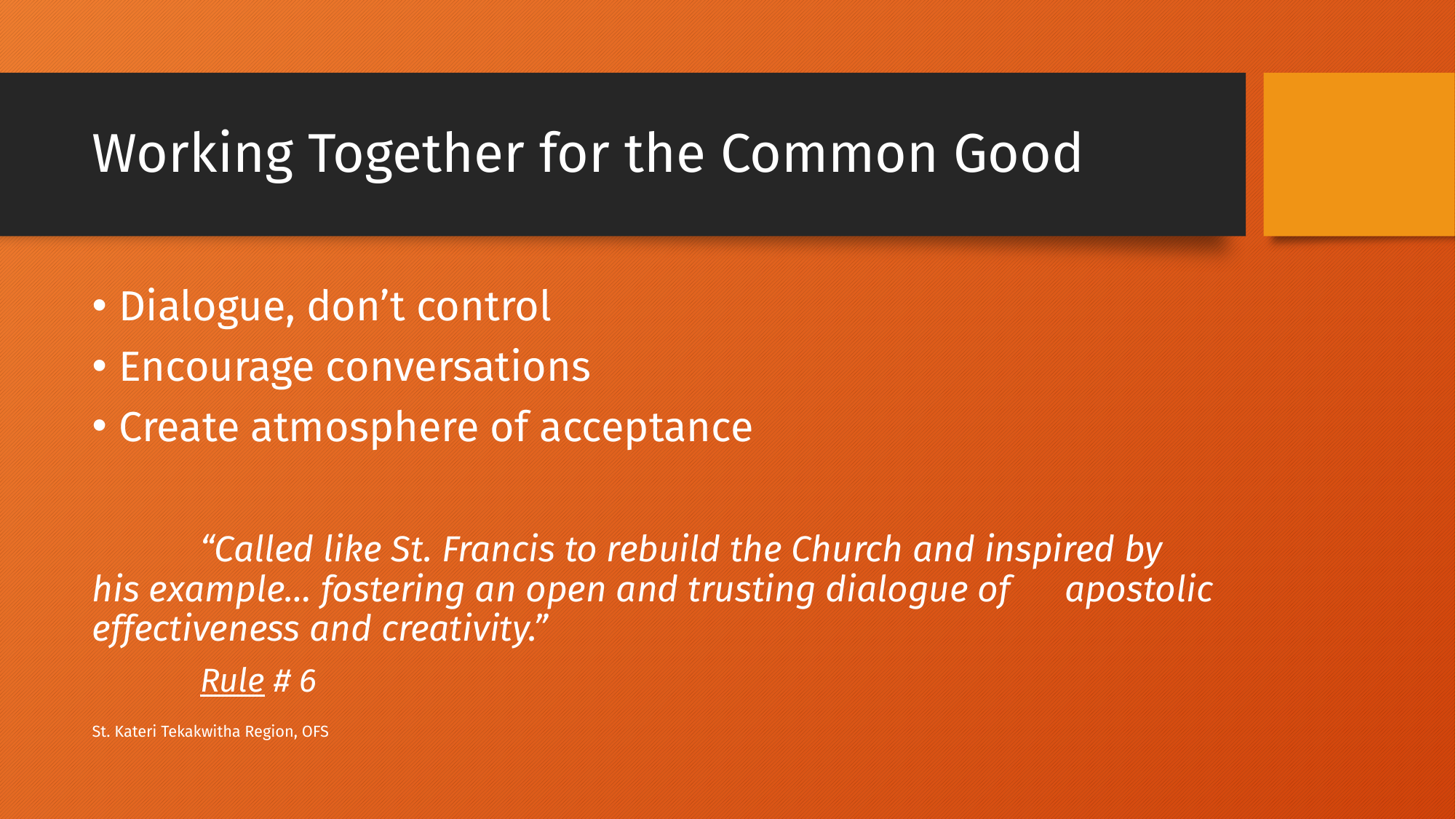

# Working Together for the Common Good
Dialogue, don’t control
Encourage conversations
Create atmosphere of acceptance

	“Called like St. Francis to rebuild the Church and inspired by 	his example… fostering an open and trusting dialogue of 	apostolic effectiveness and creativity.”
							Rule # 6
St. Kateri Tekakwitha Region, OFS